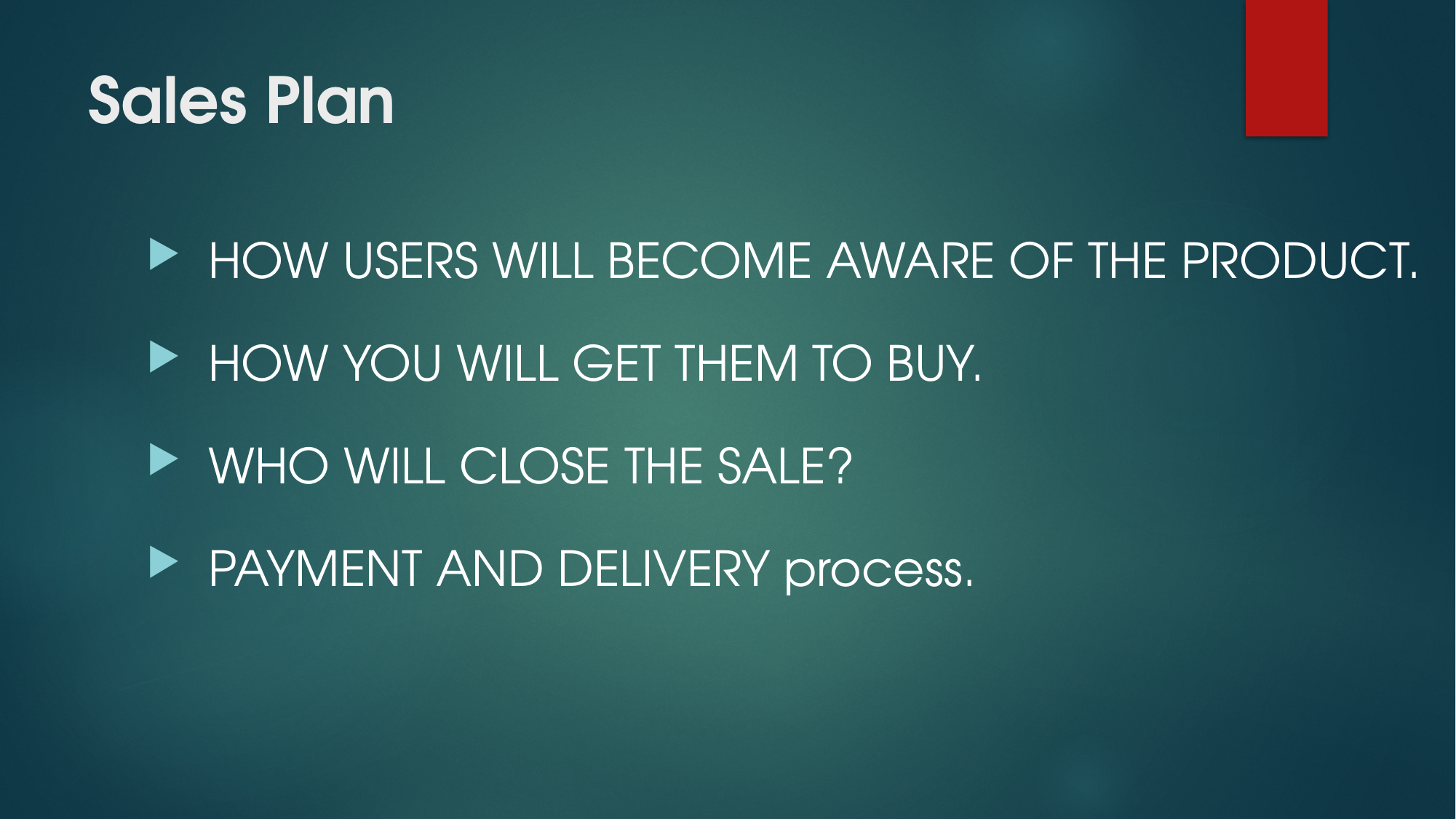

# Sales Plan
HOW USERS WILL BECOME AWARE OF THE PRODUCT.
HOW YOU WILL GET THEM TO BUY.
WHO WILL CLOSE THE SALE?
PAYMENT AND DELIVERY process.